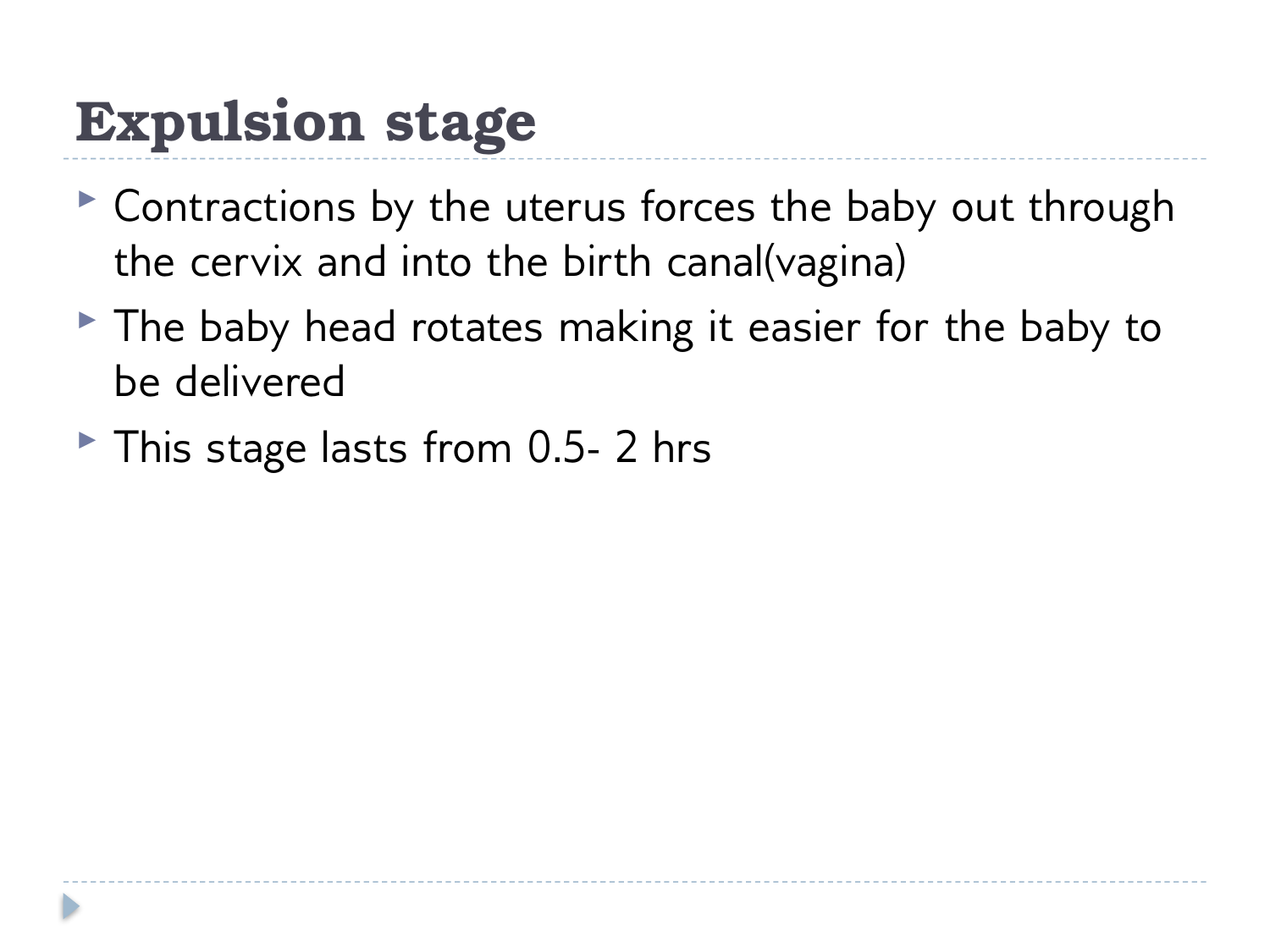

# Expulsion stage
Contractions by the uterus forces the baby out through the cervix and into the birth canal(vagina)
The baby head rotates making it easier for the baby to be delivered
This stage lasts from 0.5- 2 hrs